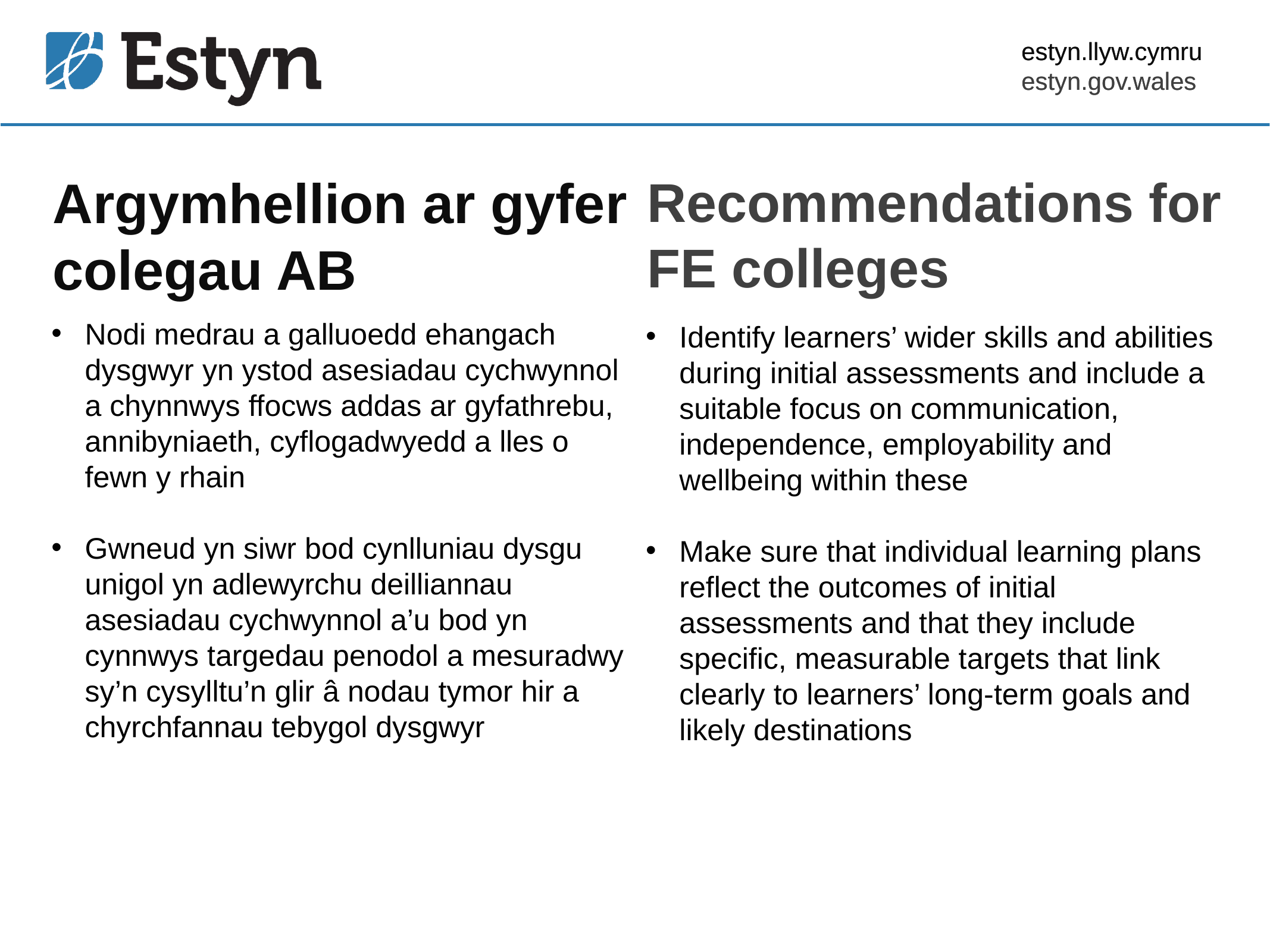

estyn.llyw.cymru
estyn.gov.wales
# Argymhellion ar gyfer colegau AB
Recommendations for FE colleges
Nodi medrau a galluoedd ehangach dysgwyr yn ystod asesiadau cychwynnol a chynnwys ffocws addas ar gyfathrebu, annibyniaeth, cyflogadwyedd a lles o fewn y rhain

Gwneud yn siwr bod cynlluniau dysgu unigol yn adlewyrchu deilliannau asesiadau cychwynnol a’u bod yn cynnwys targedau penodol a mesuradwy sy’n cysylltu’n glir â nodau tymor hir a chyrchfannau tebygol dysgwyr

Identify learners’ wider skills and abilities during initial assessments and include a suitable focus on communication, independence, employability and wellbeing within these

Make sure that individual learning plans reflect the outcomes of initial assessments and that they include specific, measurable targets that link clearly to learners’ long-term goals and likely destinations